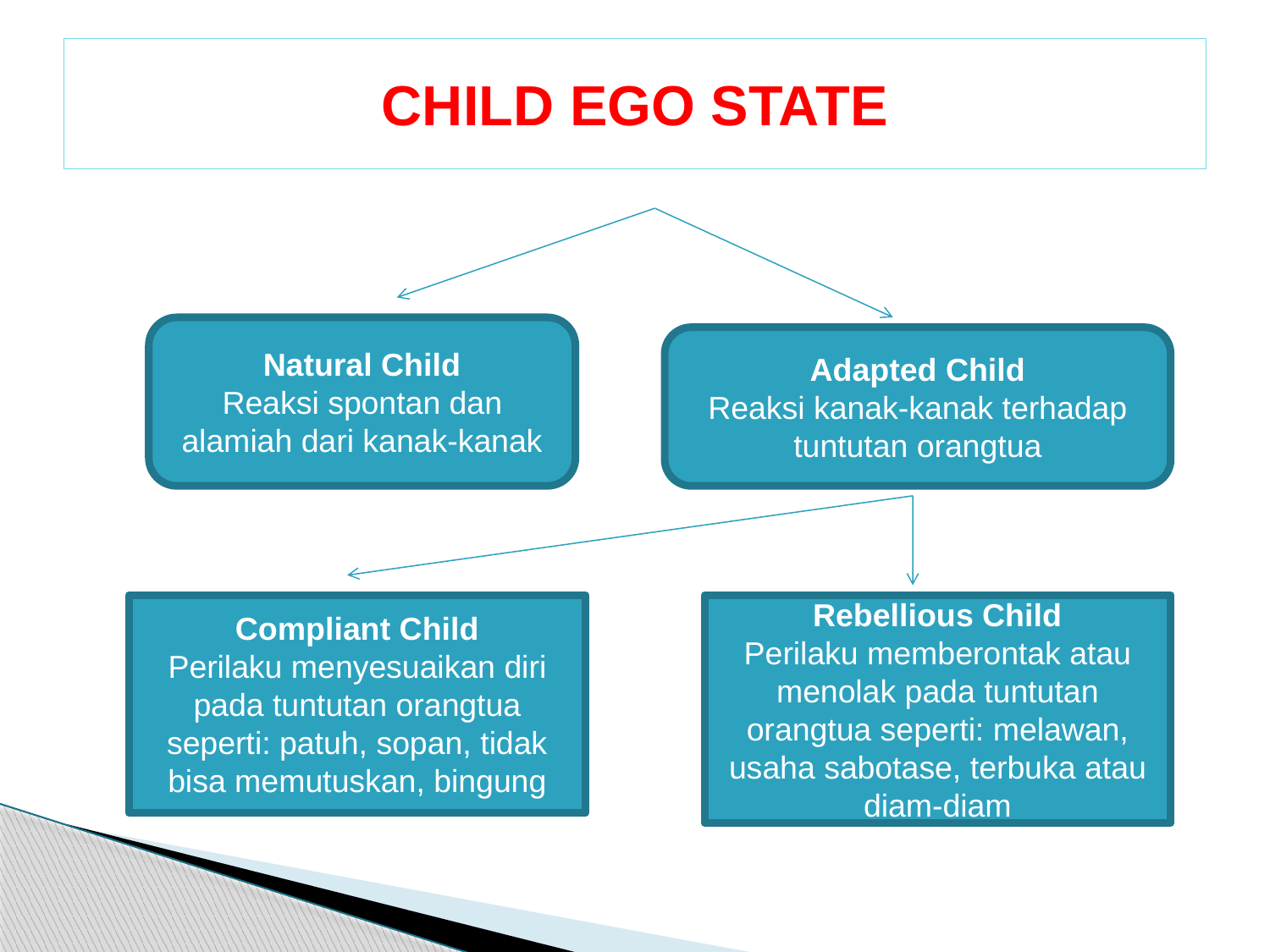

# CHILD EGO STATE

Natural Child
Reaksi spontan dan alamiah dari kanak-kanak
Adapted Child
Reaksi kanak-kanak terhadap tuntutan orangtua
Compliant Child
Perilaku menyesuaikan diri pada tuntutan orangtua seperti: patuh, sopan, tidak bisa memutuskan, bingung
Rebellious Child
Perilaku memberontak atau menolak pada tuntutan orangtua seperti: melawan, usaha sabotase, terbuka atau diam-diam